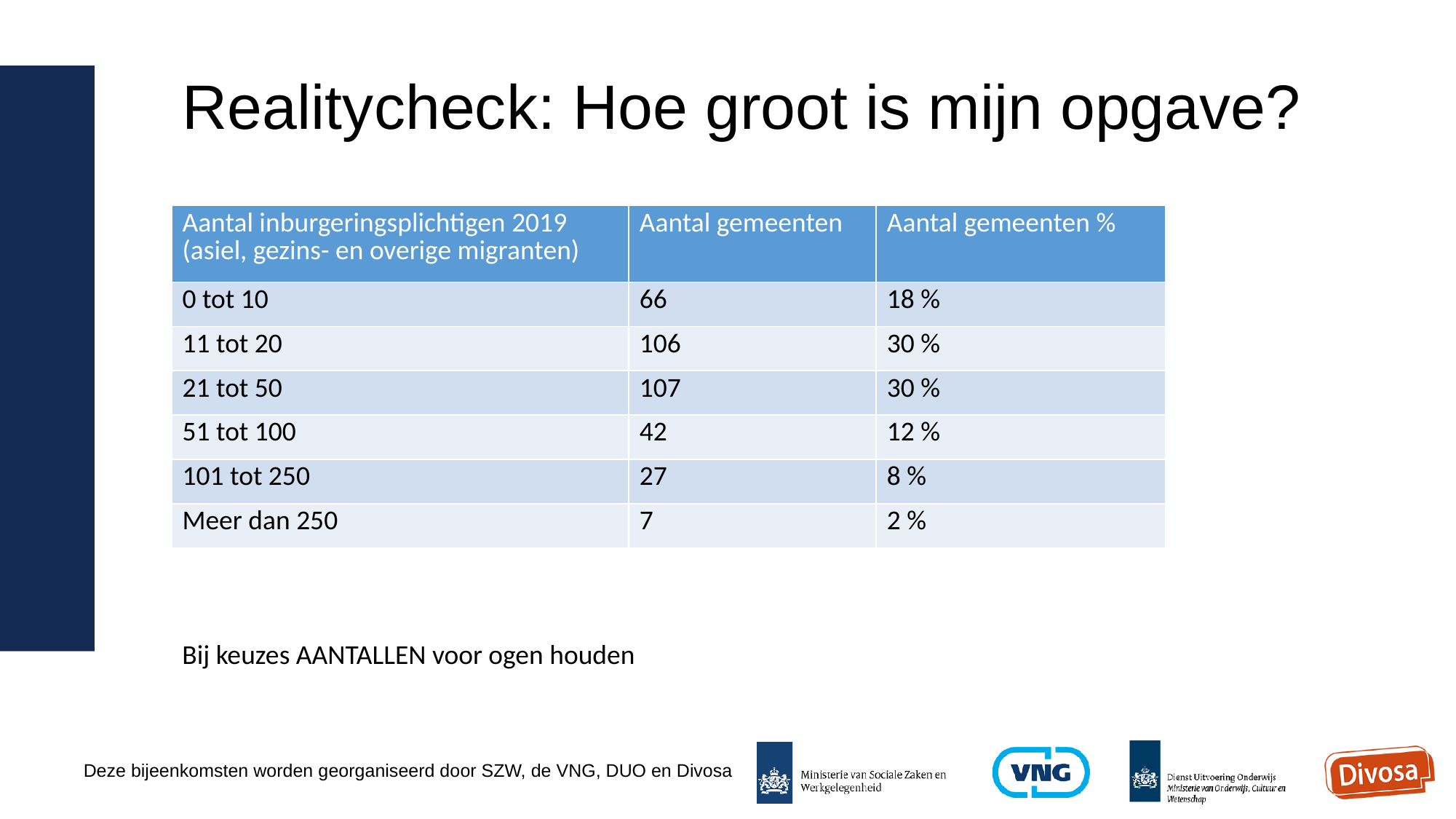

# Realitycheck: Hoe groot is mijn opgave?
| Aantal inburgeringsplichtigen 2019 (asiel, gezins- en overige migranten) | Aantal gemeenten | Aantal gemeenten % |
| --- | --- | --- |
| 0 tot 10 | 66 | 18 % |
| 11 tot 20 | 106 | 30 % |
| 21 tot 50 | 107 | 30 % |
| 51 tot 100 | 42 | 12 % |
| 101 tot 250 | 27 | 8 % |
| Meer dan 250 | 7 | 2 % |
Bij keuzes AANTALLEN voor ogen houden